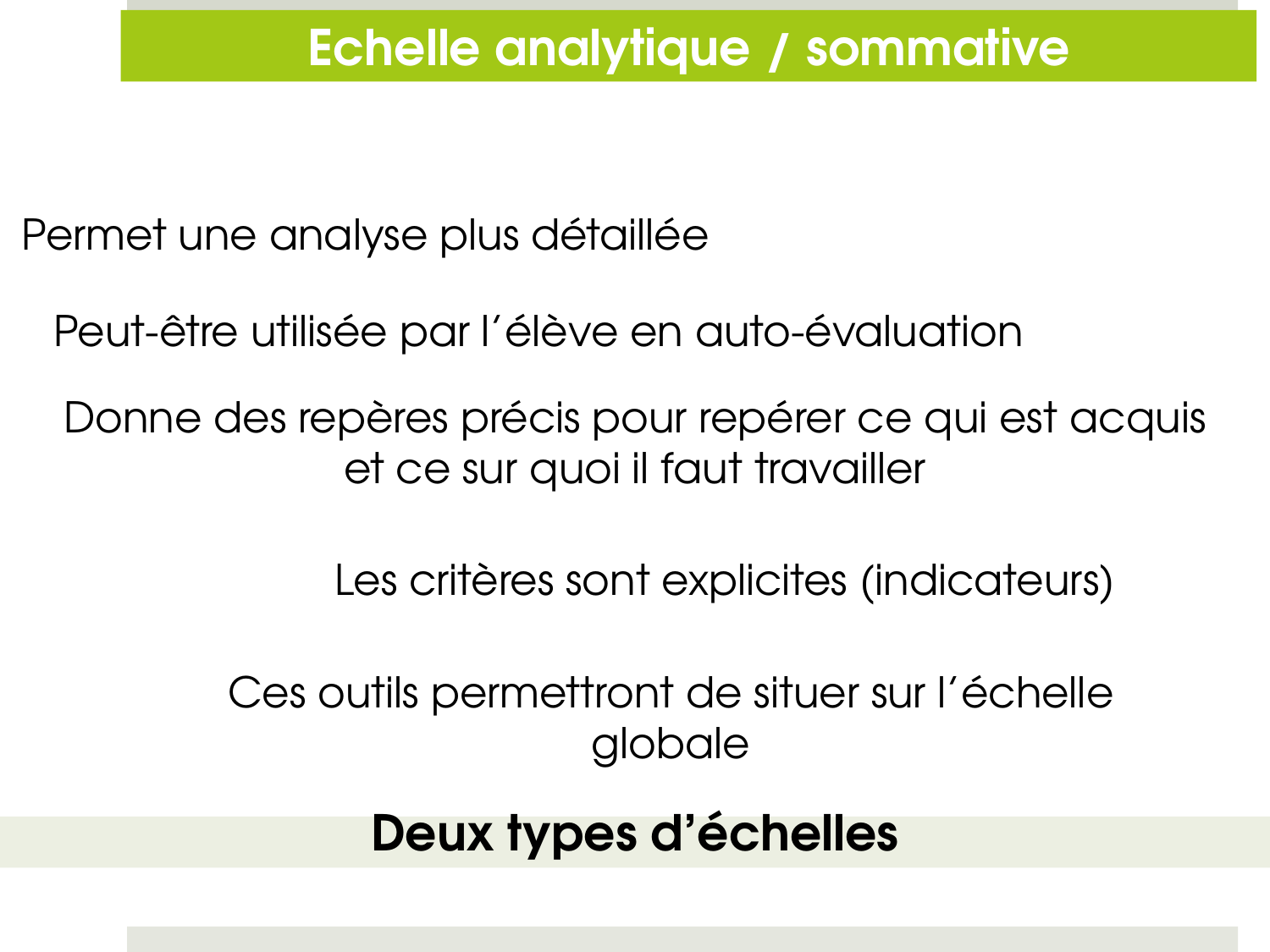

Echelle analytique / sommative
Permet une analyse plus détaillée
Peut-être utilisée par l’élève en auto-évaluation
Donne des repères précis pour repérer ce qui est acquis et ce sur quoi il faut travailler
Les critères sont explicites (indicateurs)
Ces outils permettront de situer sur l’échelle globale
Deux types d’échelles